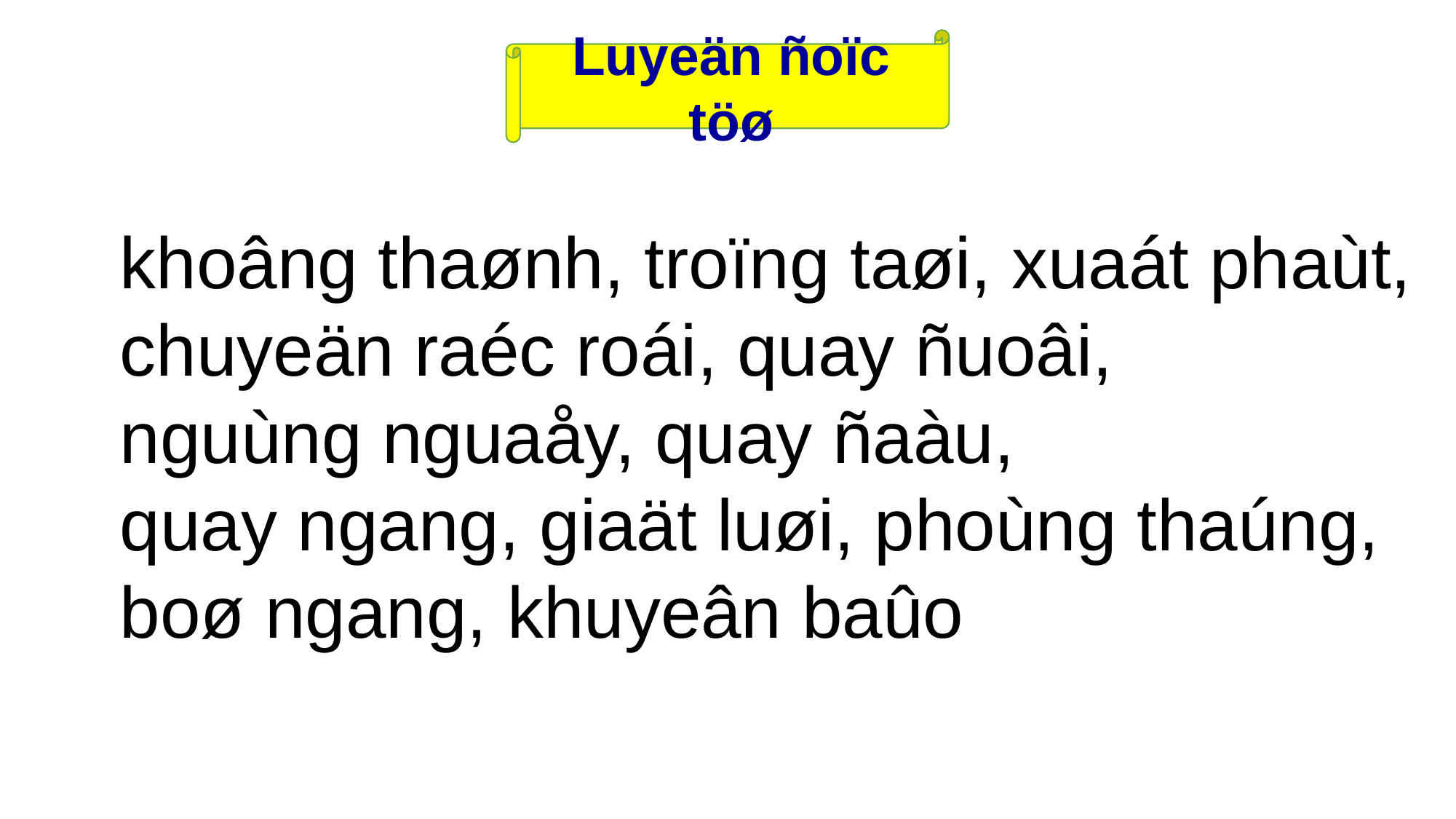

Luyeän ñoïc töø
khoâng thaønh, troïng taøi, xuaát phaùt, chuyeän raéc roái, quay ñuoâi,
nguùng nguaåy, quay ñaàu,
quay ngang, giaät luøi, phoùng thaúng, boø ngang, khuyeân baûo